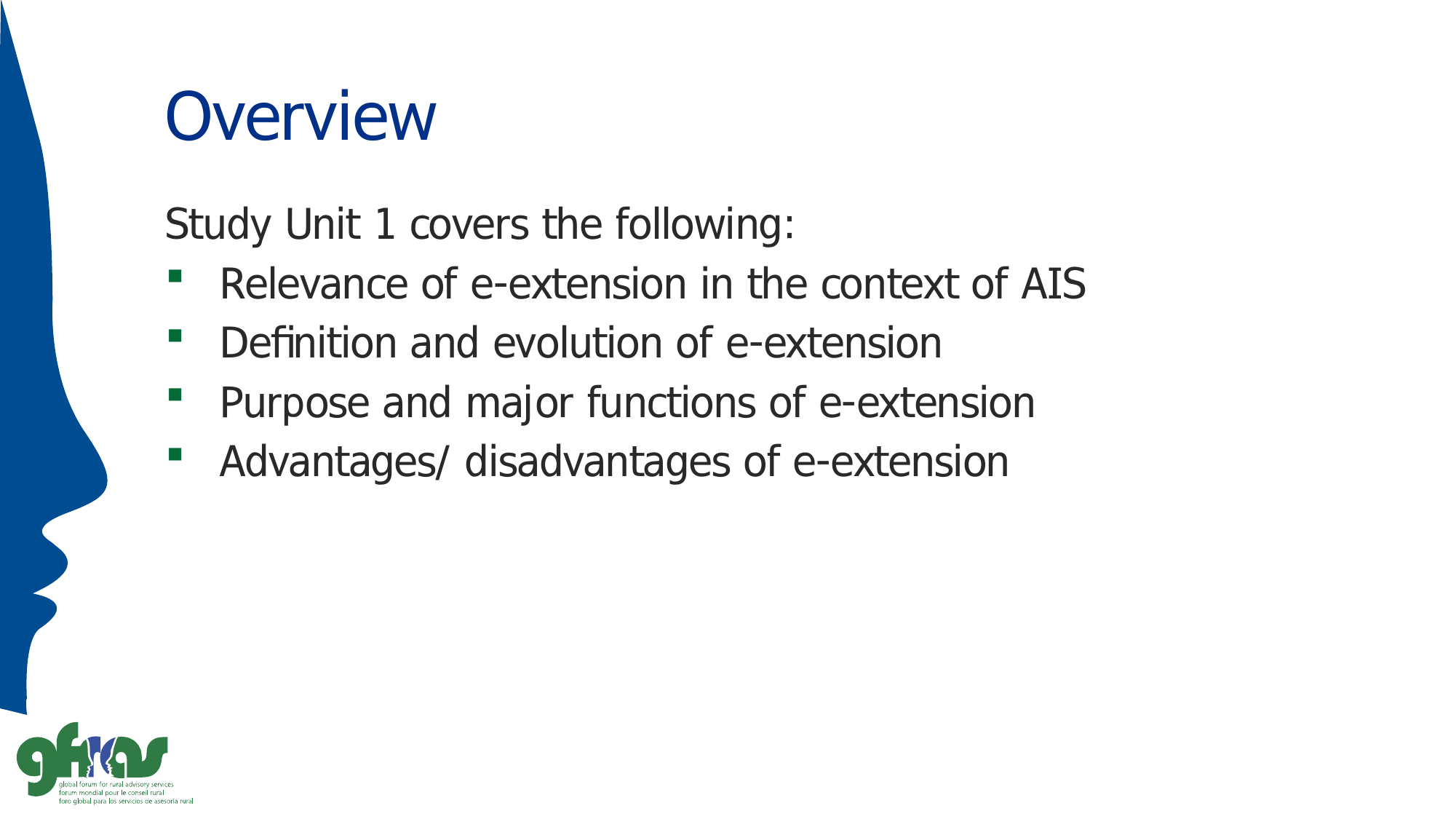

# Overview
Study Unit 1 covers the following:
Relevance of e-extension in the context of AIS
Definition and evolution of e-extension
Purpose and major functions of e-extension
Advantages/ disadvantages of e-extension